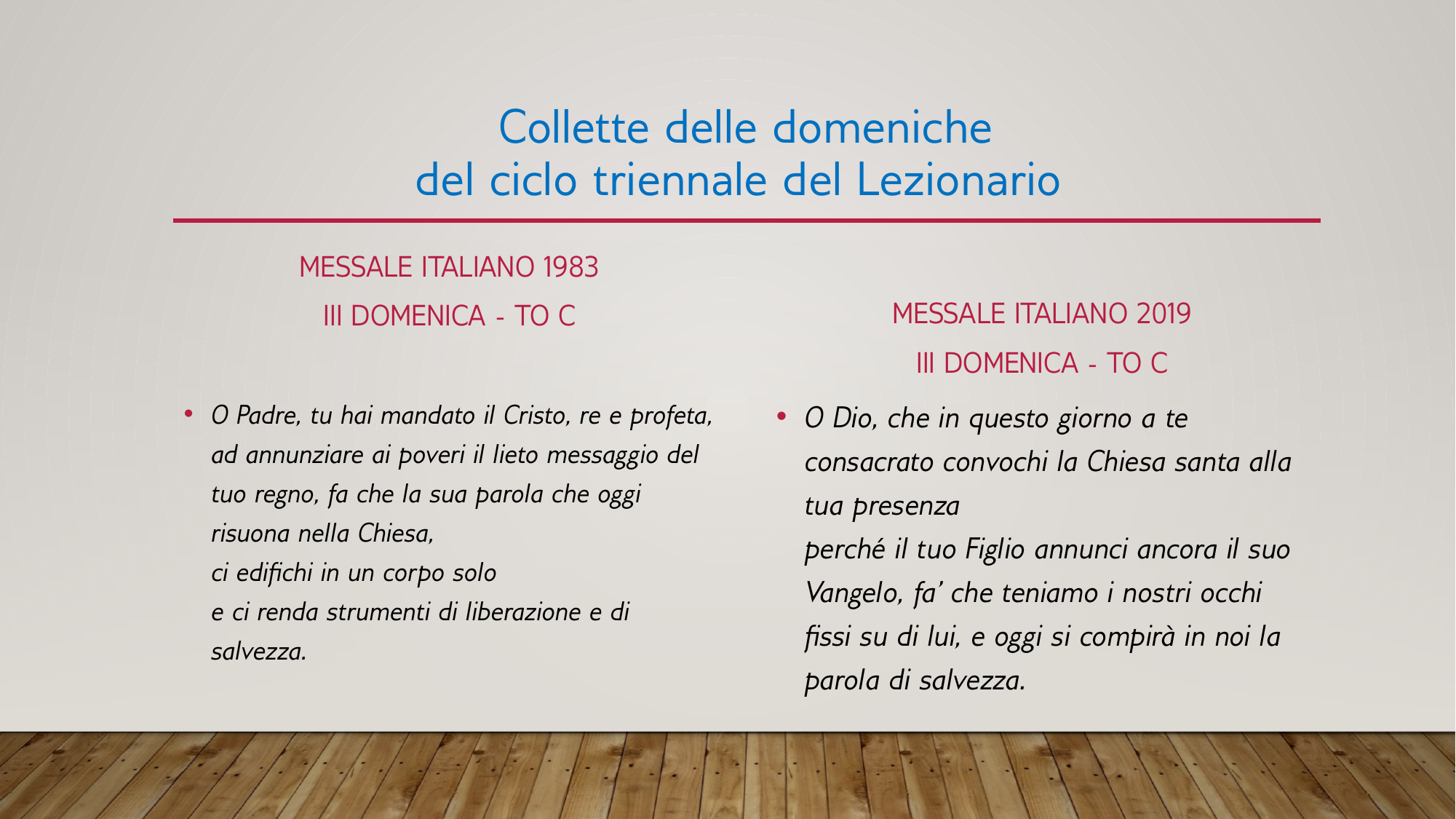

# Collette delle domeniche del ciclo triennale del Lezionario
Messale italiano 1983
III domenica - TO C
Messale italiano 2019
III domenica - TO C

O Padre, tu hai mandato il Cristo, re e profeta,
ad annunziare ai poveri il lieto messaggio del tuo regno, fa che la sua parola che oggi risuona nella Chiesa,
ci edifichi in un corpo solo
e ci renda strumenti di liberazione e di salvezza.

O Dio, che in questo giorno a te consacrato convochi la Chiesa santa alla tua presenza
perché il tuo Figlio annunci ancora il suo Vangelo, fa’ che teniamo i nostri occhi fissi su di lui, e oggi si compirà in noi la parola di salvezza.